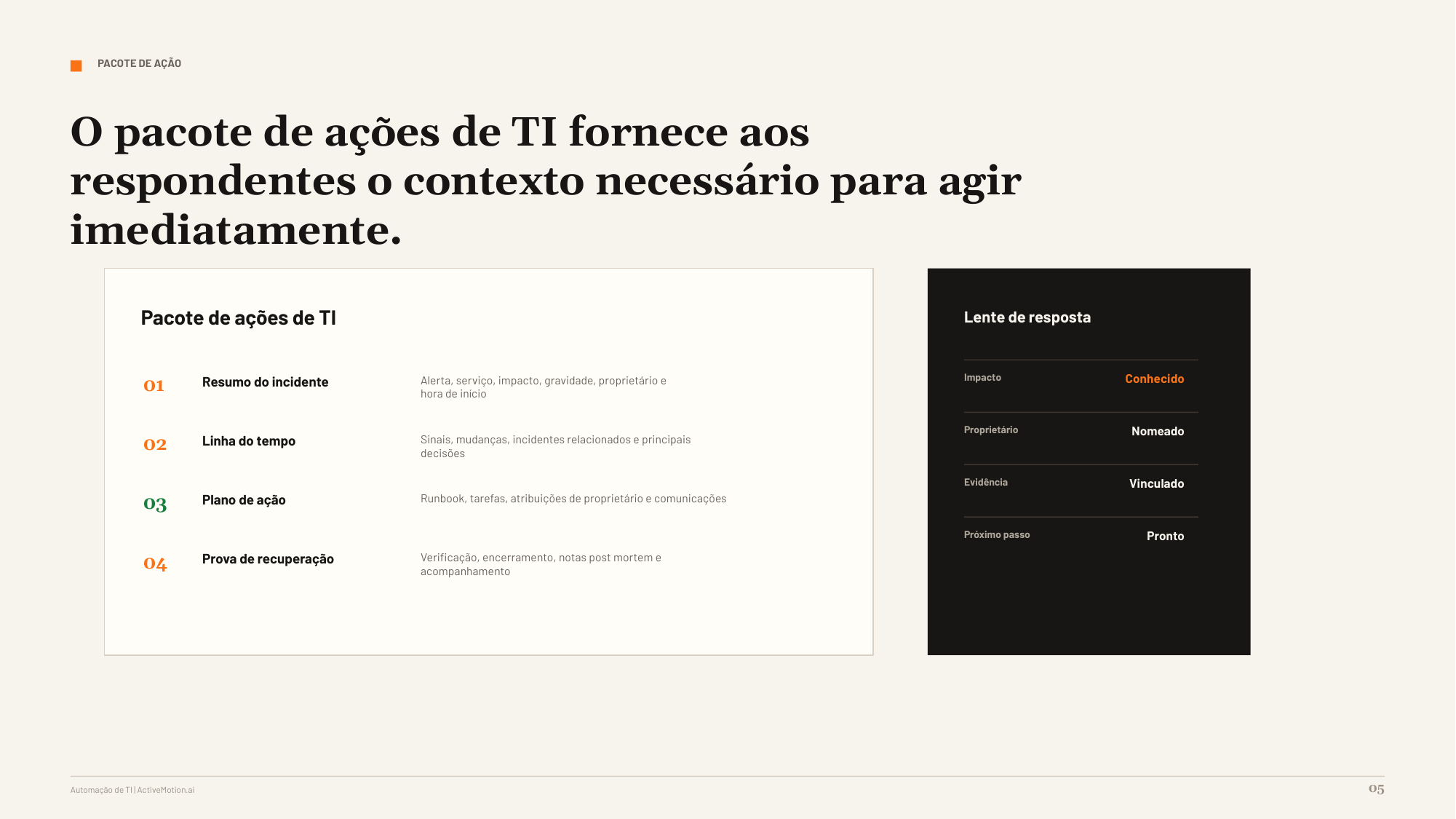

PACOTE DE AÇÃO

O pacote de ações de TI fornece aos respondentes o contexto necessário para agir imediatamente.

Pacote de ações de TI
Lente de resposta

Impacto
Conhecido
01
Resumo do incidente
Alerta, serviço, impacto, gravidade, proprietário e
hora de início

Proprietário
Nomeado
02
Linha do tempo
Sinais, mudanças, incidentes relacionados e principais
decisões

Evidência
Vinculado
03
Plano de ação
Runbook, tarefas, atribuições de proprietário e comunicações

Próximo passo
Pronto
04
Prova de recuperação
Verificação, encerramento, notas post mortem e
acompanhamento

05
Automação de TI | ActiveMotion.ai